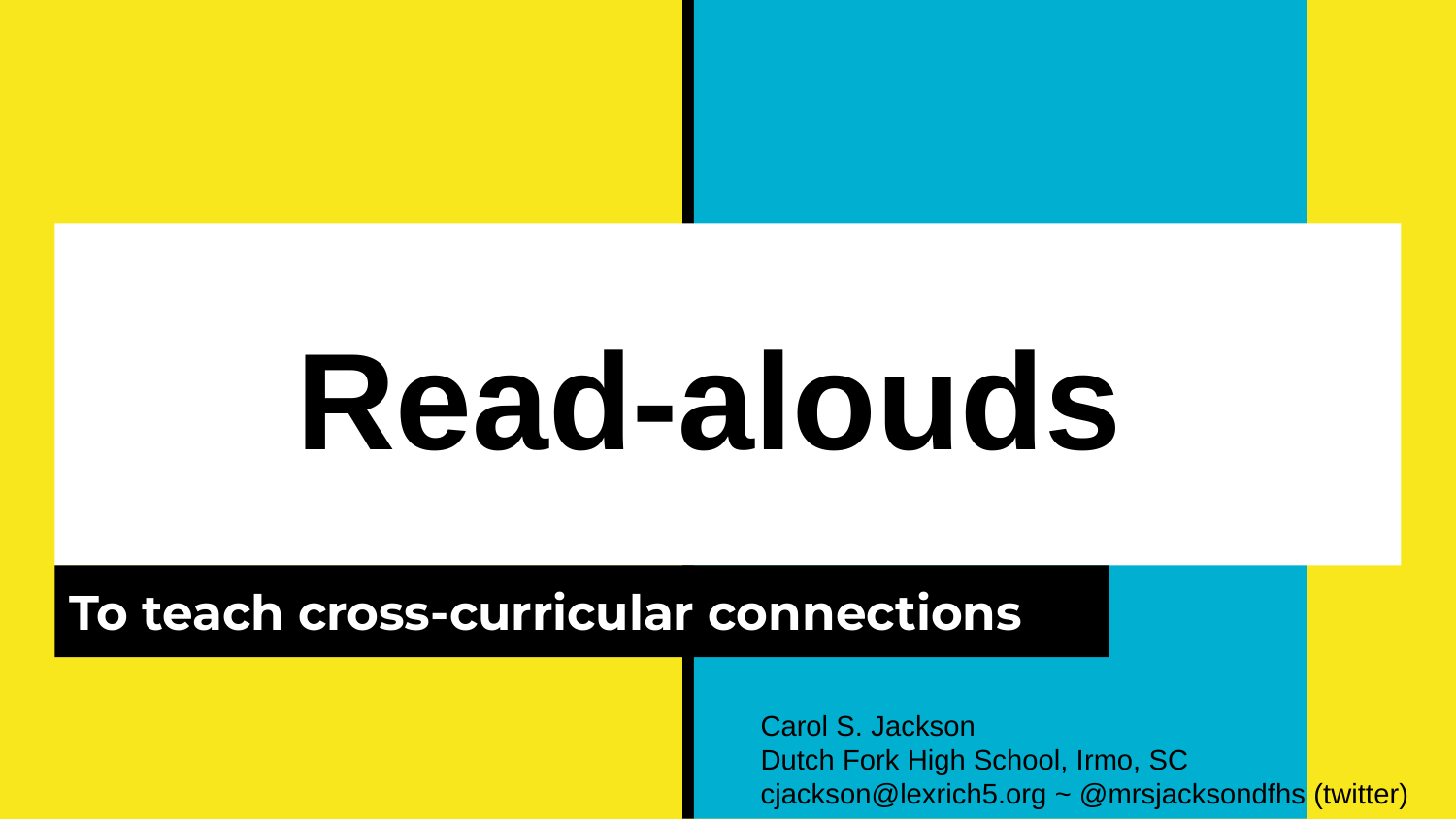

# Read-alouds
To teach cross-curricular connections
Carol S. Jackson
Dutch Fork High School, Irmo, SC
cjackson@lexrich5.org ~ @mrsjacksondfhs (twitter)